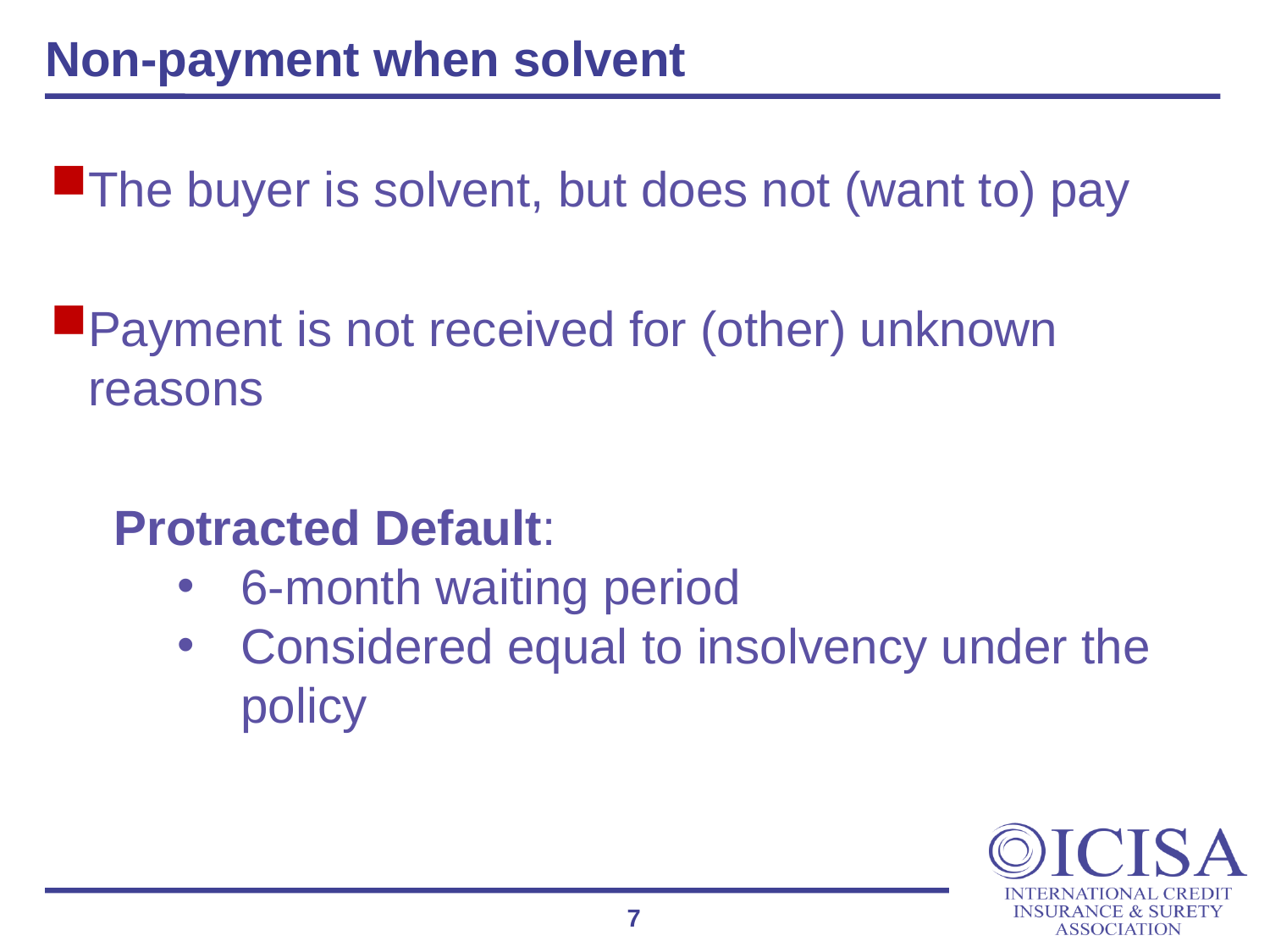

# Non-payment when solvent
The buyer is solvent, but does not (want to) pay

Payment is not received for (other) unknown reasons

Protracted Default:
6-month waiting period
Considered equal to insolvency under the policy
7